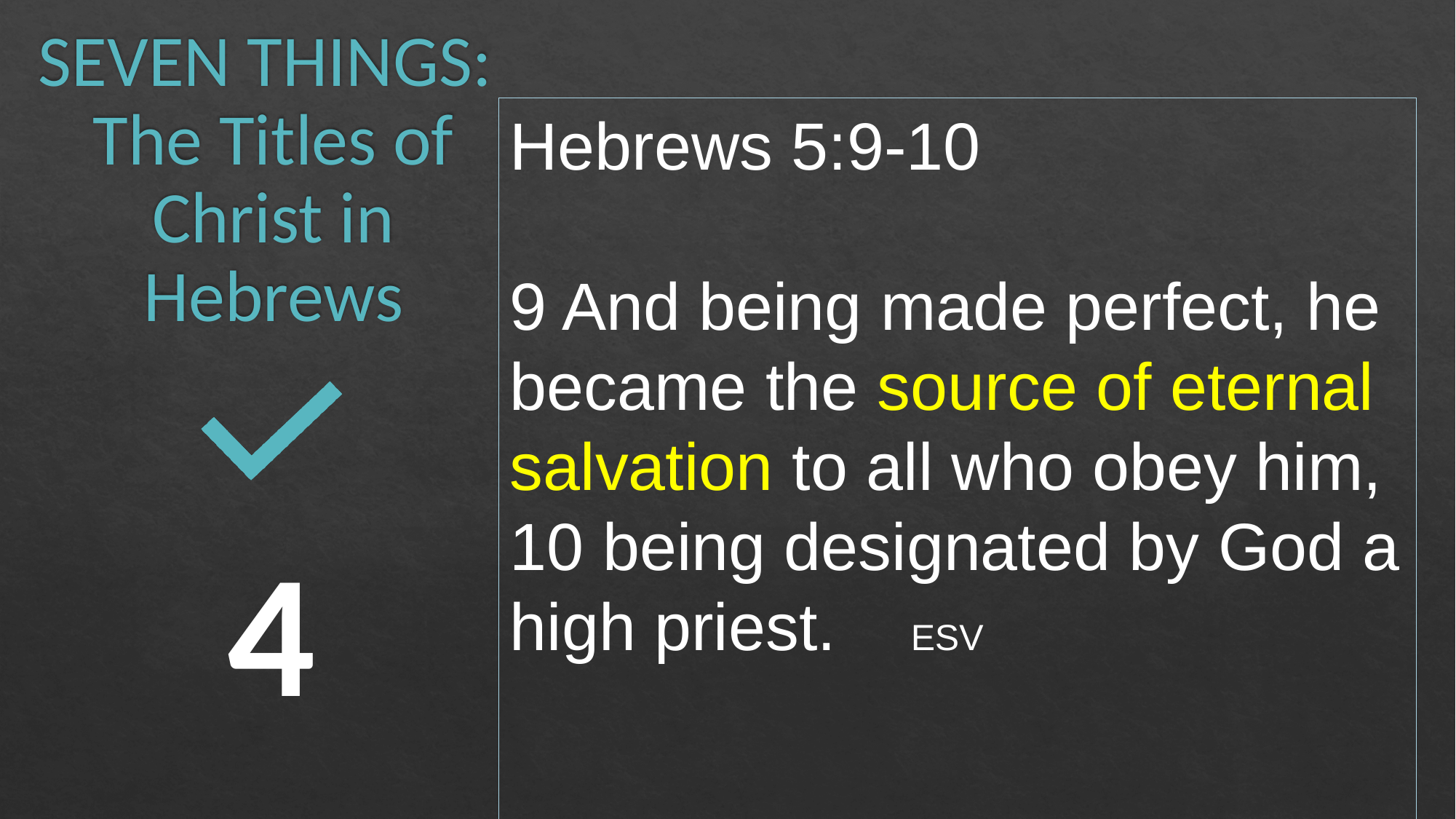

# SEVEN THINGS: The Titles of Christ in Hebrews
Hebrews 5:9-10

9 And being made perfect, he became the source of eternal salvation to all who obey him, 10 being designated by God a high priest.    ESV

4